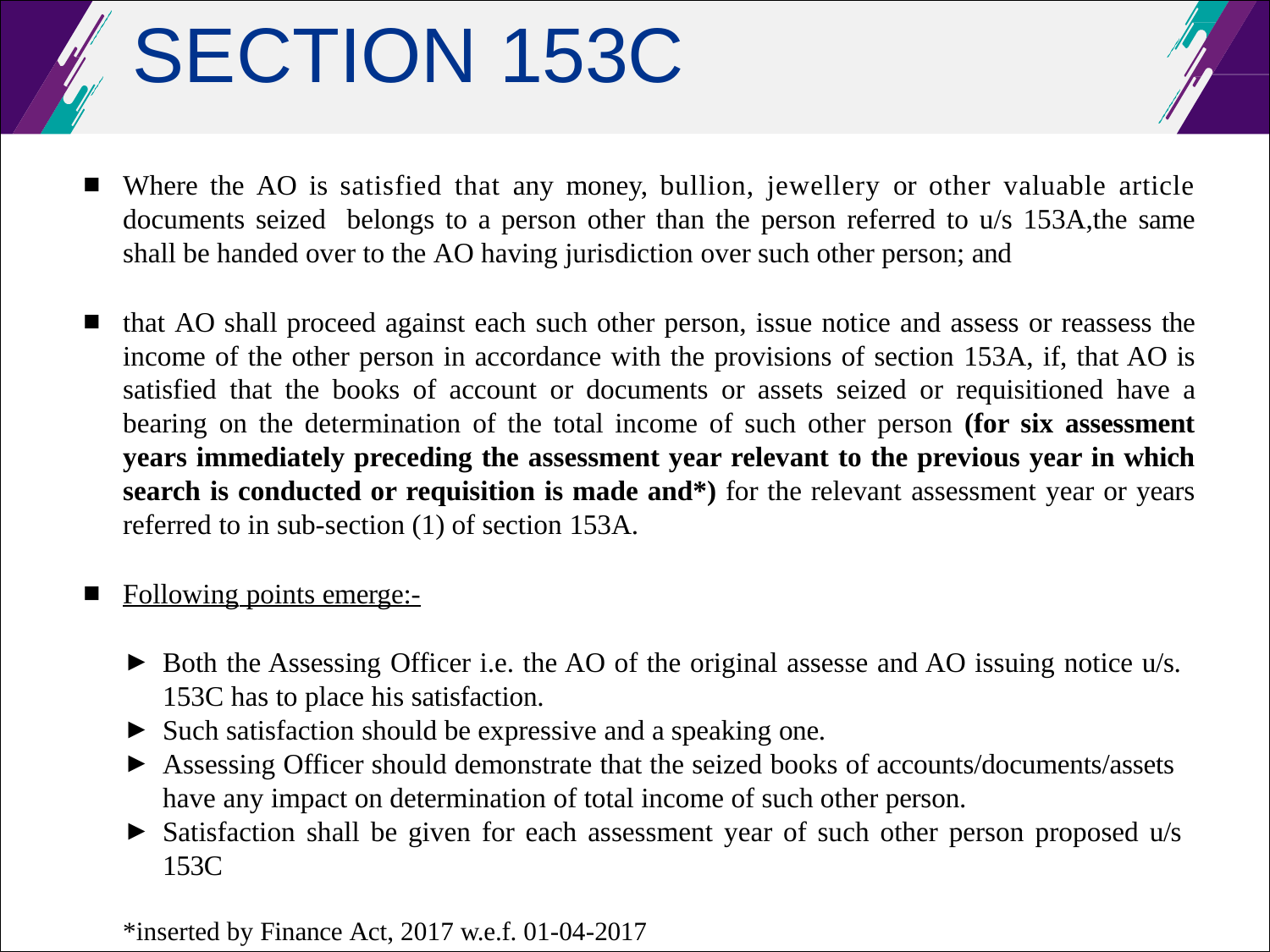

# SECTION 153C

Where the AO is satisfied that any money, bullion, jewellery or other valuable article documents seized  belongs to a person other than the person referred to u/s 153A,the same shall be handed over to the AO having jurisdiction over such other person; and

that AO shall proceed against each such other person, issue notice and assess or reassess the income of the other person in accordance with the provisions of section 153A, if, that AO is satisfied that the books of account or documents or assets seized or requisitioned have a bearing on the determination of the total income of such other person (for six assessment years immediately preceding the assessment year relevant to the previous year in which search is conducted or requisition is made and*) for the relevant assessment year or years referred to in sub-section (1) of section 153A.

Following points emerge:-

Both the Assessing Officer i.e. the AO of the original assesse and AO issuing notice u/s. 153C has to place his satisfaction.
Such satisfaction should be expressive and a speaking one.
Assessing Officer should demonstrate that the seized books of accounts/documents/assets have any impact on determination of total income of such other person.
Satisfaction shall be given for each assessment year of such other person proposed u/s 153C

*inserted by Finance Act, 2017 w.e.f. 01-04-2017